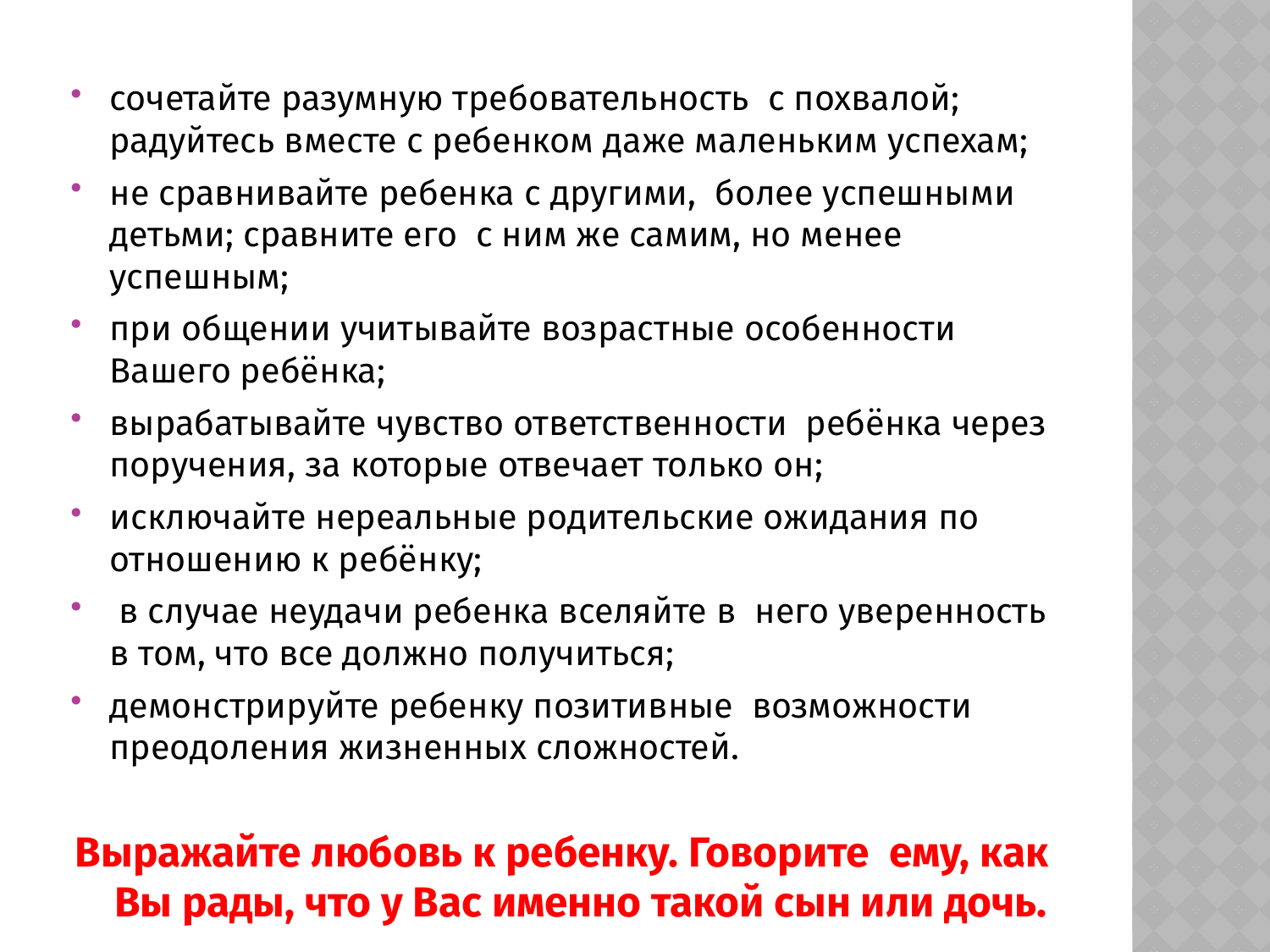

#
сочетайте разумную требовательность  с похвалой; радуйтесь вместе с ребенком даже маленьким успехам;
не сравнивайте ребенка с другими,  более успешными детьми; сравните его  с ним же самим, но менее успешным;
при общении учитывайте возрастные особенности Вашего ребёнка;
вырабатывайте чувство ответственности  ребёнка через поручения, за которые отвечает только он;
исключайте нереальные родительские ожидания по отношению к ребёнку;
 в случае неудачи ребенка вселяйте в  него уверенность в том, что все должно получиться;
демонстрируйте ребенку позитивные  возможности преодоления жизненных сложностей.

Выражайте любовь к ребенку. Говорите  ему, как Вы рады, что у Вас именно такой сын или дочь.